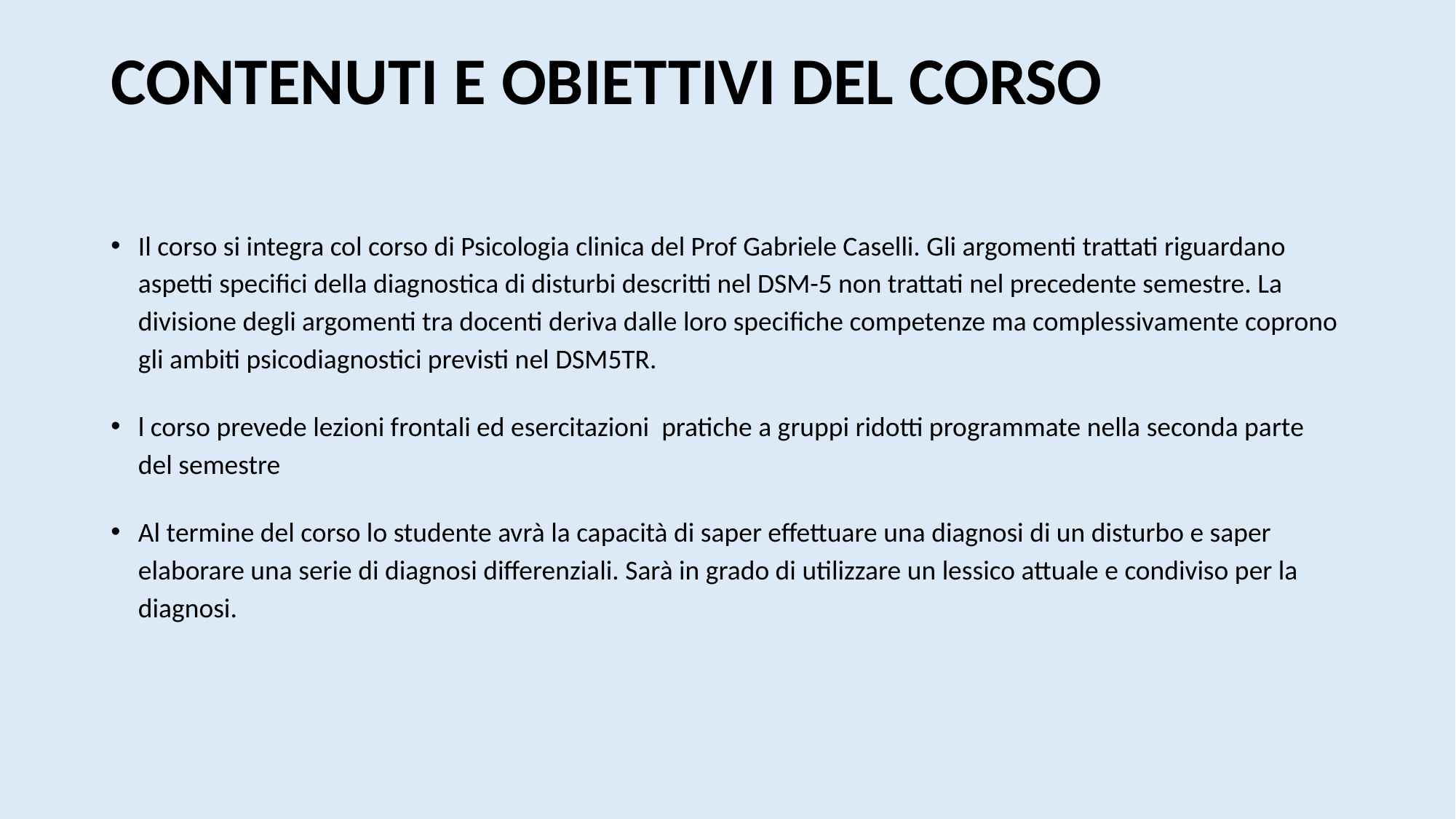

# CONTENUTI E OBIETTIVI DEL CORSO
Il corso si integra col corso di Psicologia clinica del Prof Gabriele Caselli. Gli argomenti trattati riguardano aspetti specifici della diagnostica di disturbi descritti nel DSM-5 non trattati nel precedente semestre. La divisione degli argomenti tra docenti deriva dalle loro specifiche competenze ma complessivamente coprono gli ambiti psicodiagnostici previsti nel DSM5TR.
l corso prevede lezioni frontali ed esercitazioni  pratiche a gruppi ridotti programmate nella seconda parte del semestre
Al termine del corso lo studente avrà la capacità di saper effettuare una diagnosi di un disturbo e saper elaborare una serie di diagnosi differenziali. Sarà in grado di utilizzare un lessico attuale e condiviso per la diagnosi.